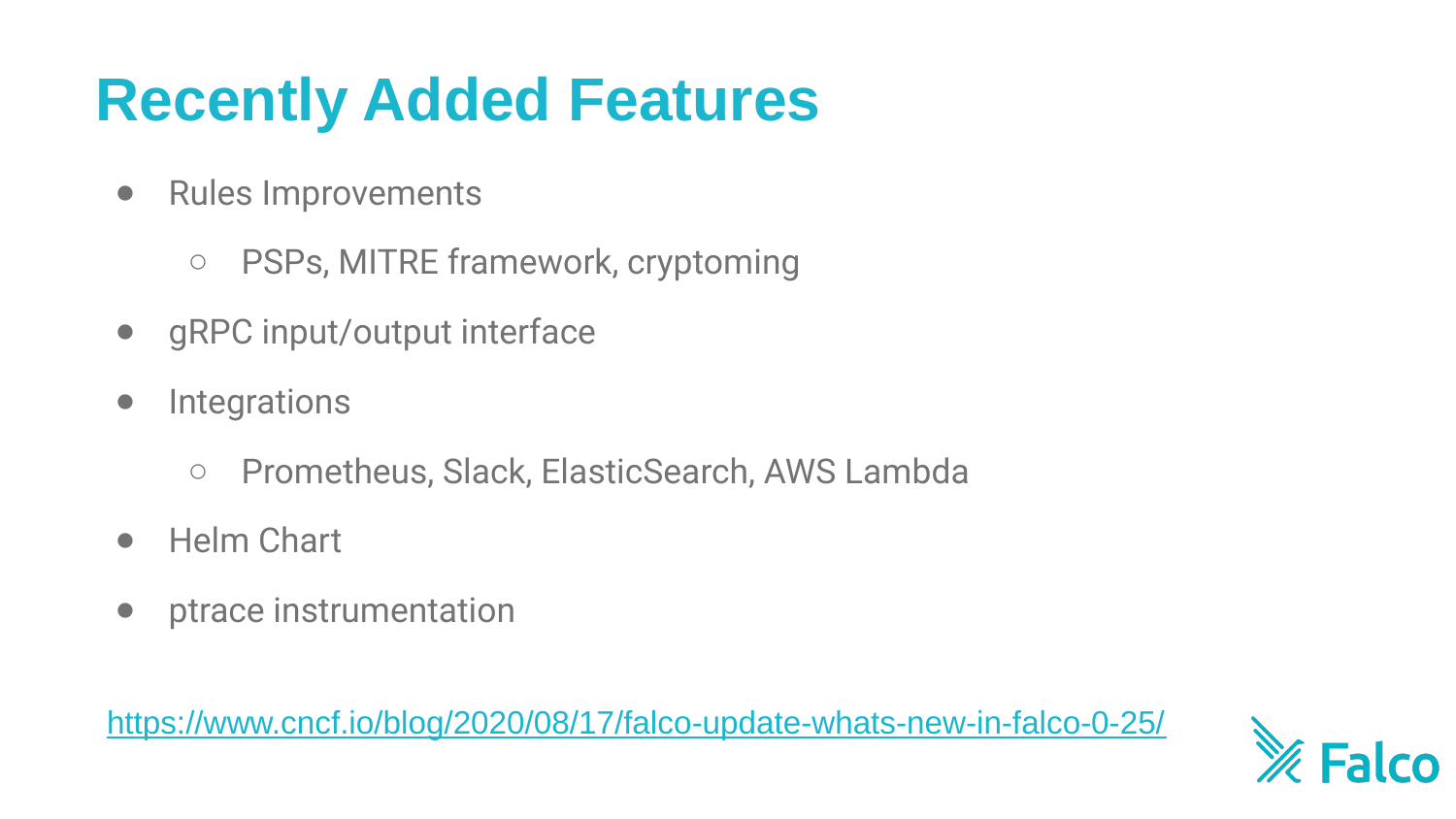

#
Recently Added Features
Rules Improvements
PSPs, MITRE framework, cryptoming
gRPC input/output interface
Integrations
Prometheus, Slack, ElasticSearch, AWS Lambda
Helm Chart
ptrace instrumentation
https://www.cncf.io/blog/2020/08/17/falco-update-whats-new-in-falco-0-25/